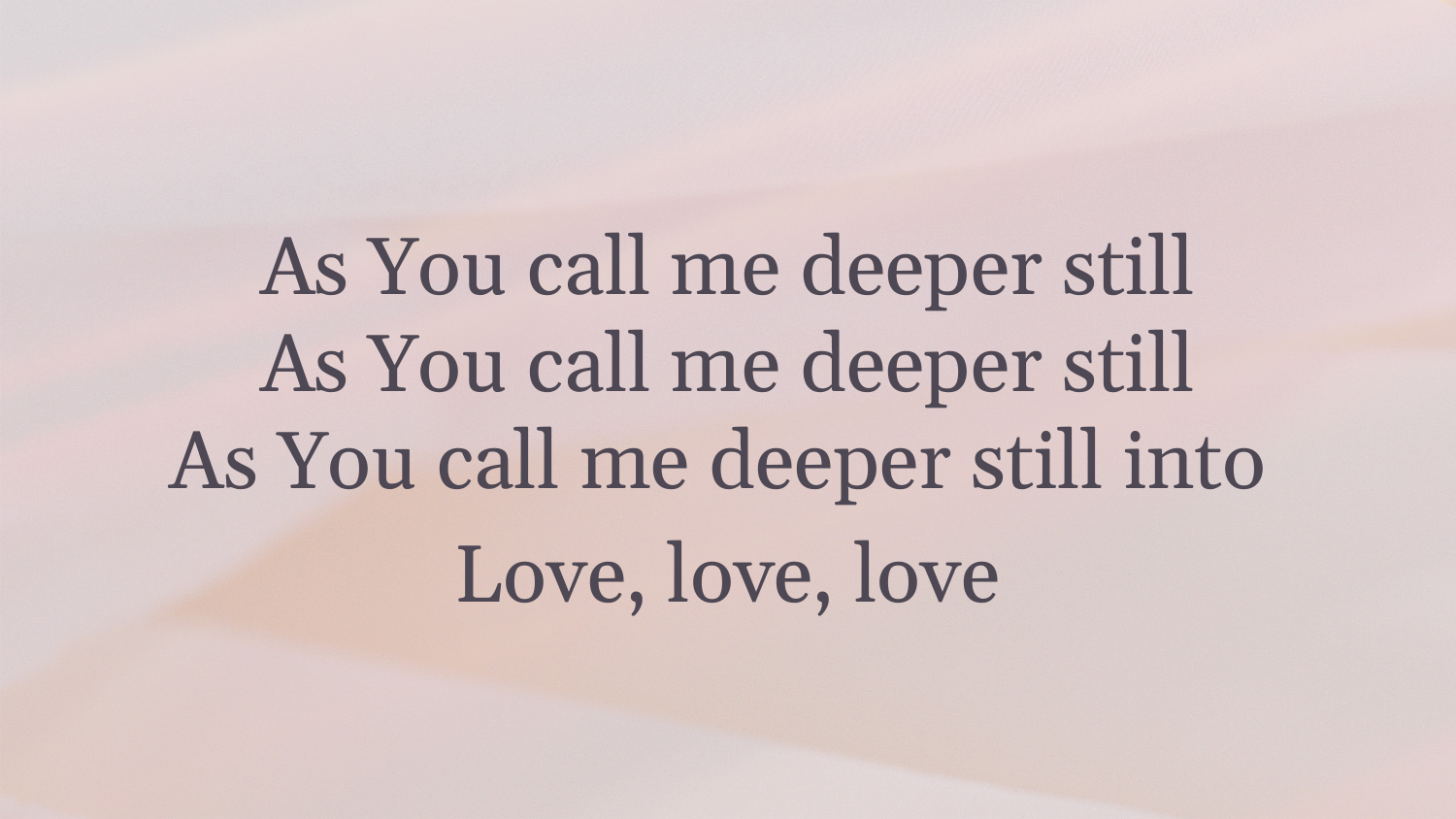

As You call me deeper still
As You call me deeper still
As You call me deeper still into
Love, love, love